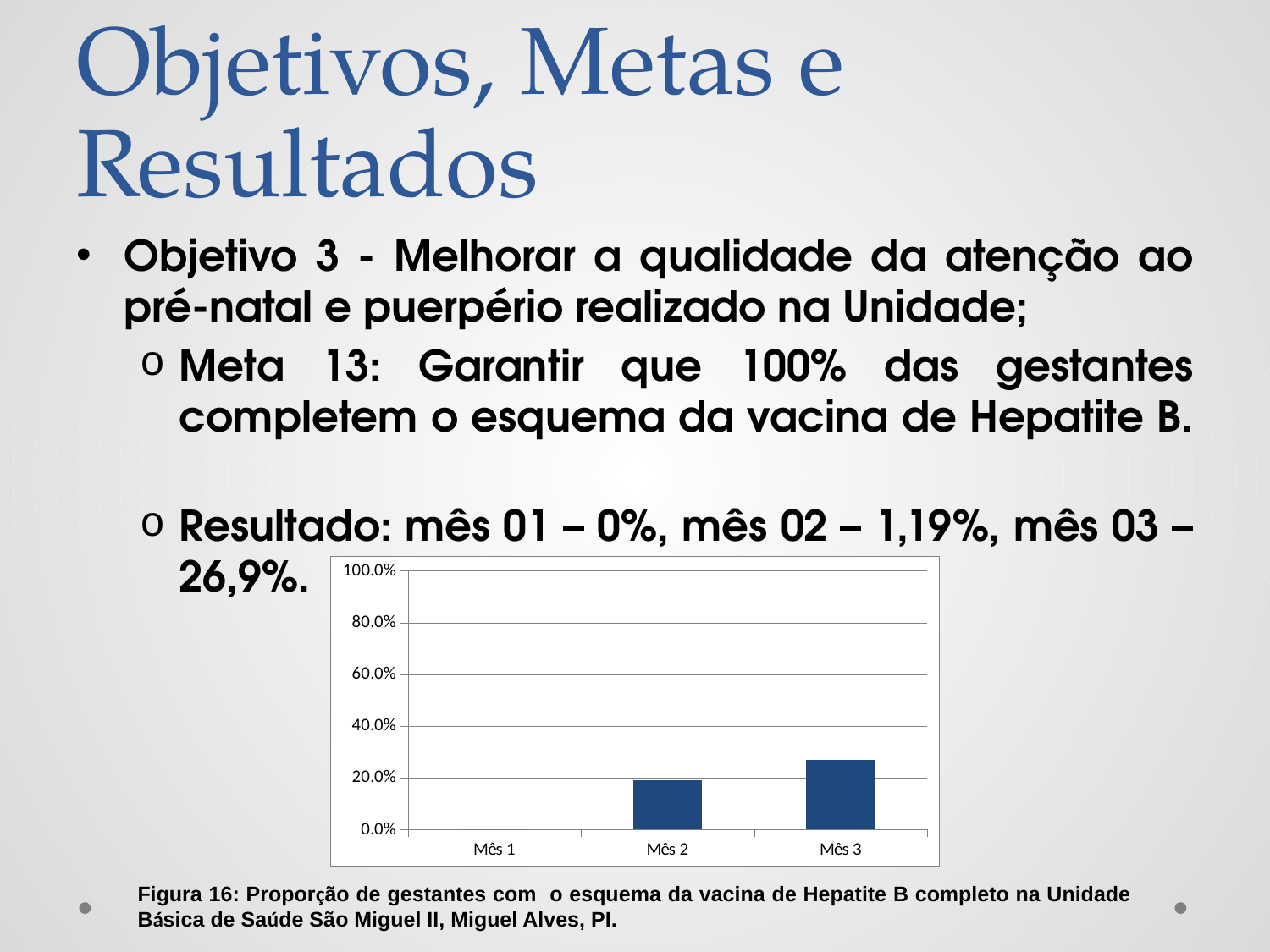

# Objetivos, Metas e Resultados
Objetivo 3 - Melhorar a qualidade da atenção ao pré-natal e puerpério realizado na Unidade;
Meta 13: Garantir que 100% das gestantes completem o esquema da vacina de Hepatite B.
Resultado: mês 01 – 0%, mês 02 – 1,19%, mês 03 – 26,9%.

### Chart

| Category | Proporção de gestantes com  o esquema da vacina de Hepatite B completo |
|---|---|
| Mês 1 | 0.0 |
| Mês 2 | 0.19047619047619047 |
| Mês 3 | 0.2692307692307692 |
Figura 16: Proporção de gestantes com  o esquema da vacina de Hepatite B completo na Unidade Básica de Saúde São Miguel II, Miguel Alves, PI.